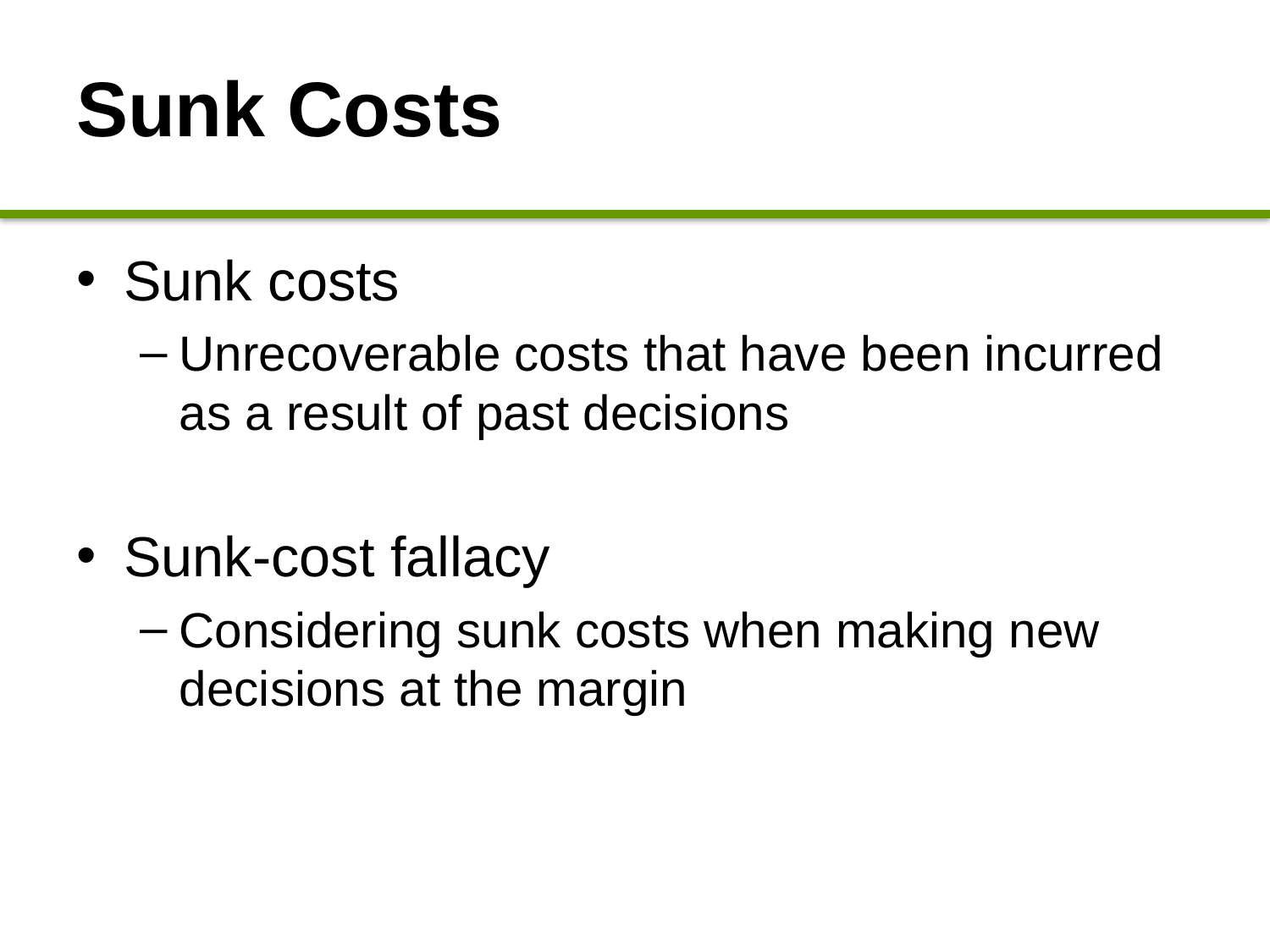

# Sunk Costs
Sunk costs
Unrecoverable costs that have been incurred as a result of past decisions

Sunk-cost fallacy
Considering sunk costs when making new decisions at the margin